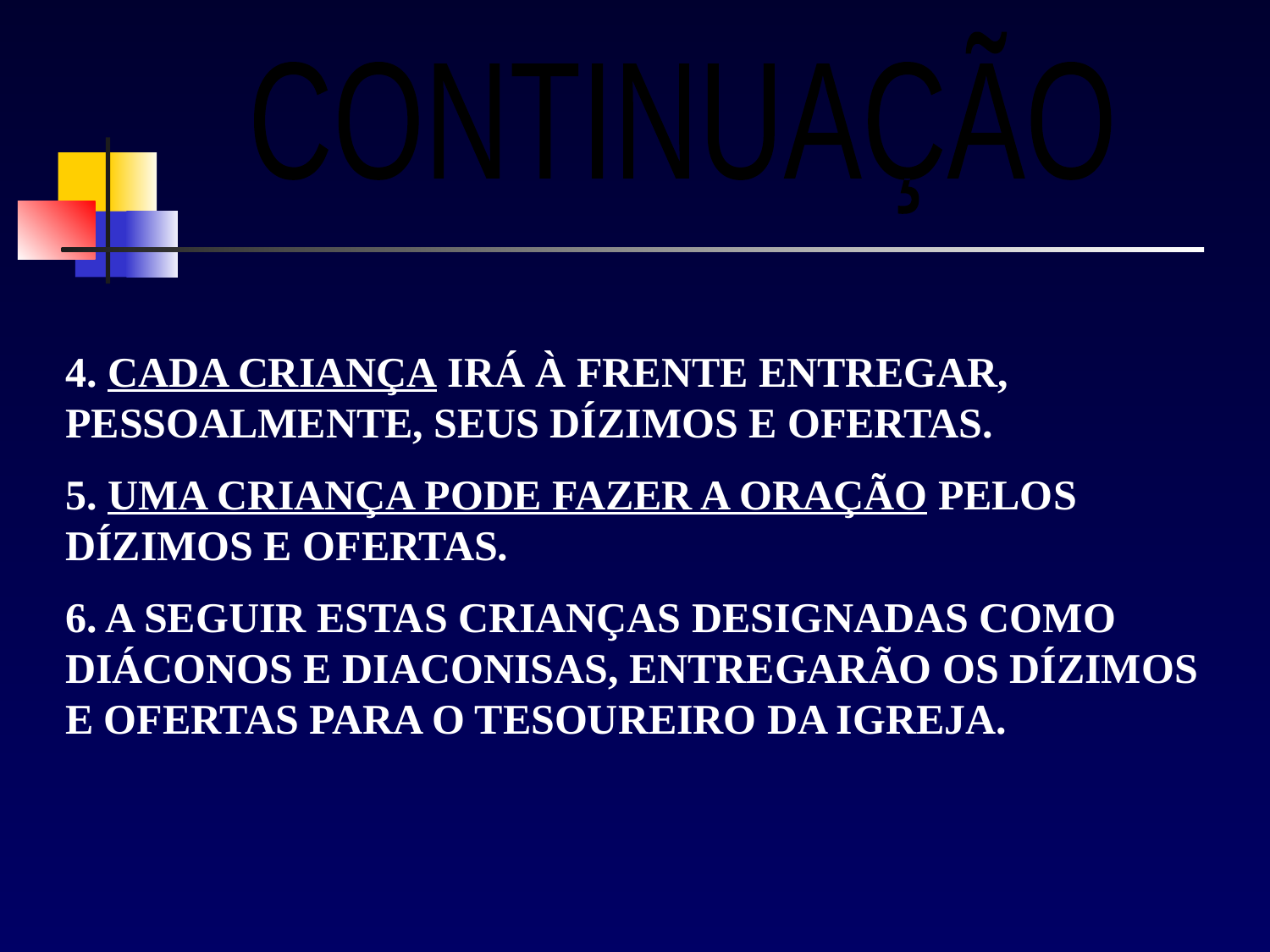

CONTINUAÇÃO
4. CADA CRIANÇA IRÁ À FRENTE ENTREGAR, PESSOALMENTE, SEUS DÍZIMOS E OFERTAS.
5. UMA CRIANÇA PODE FAZER A ORAÇÃO PELOS DÍZIMOS E OFERTAS.
6. A SEGUIR ESTAS CRIANÇAS DESIGNADAS COMO DIÁCONOS E DIACONISAS, ENTREGARÃO OS DÍZIMOS E OFERTAS PARA O TESOUREIRO DA IGREJA.